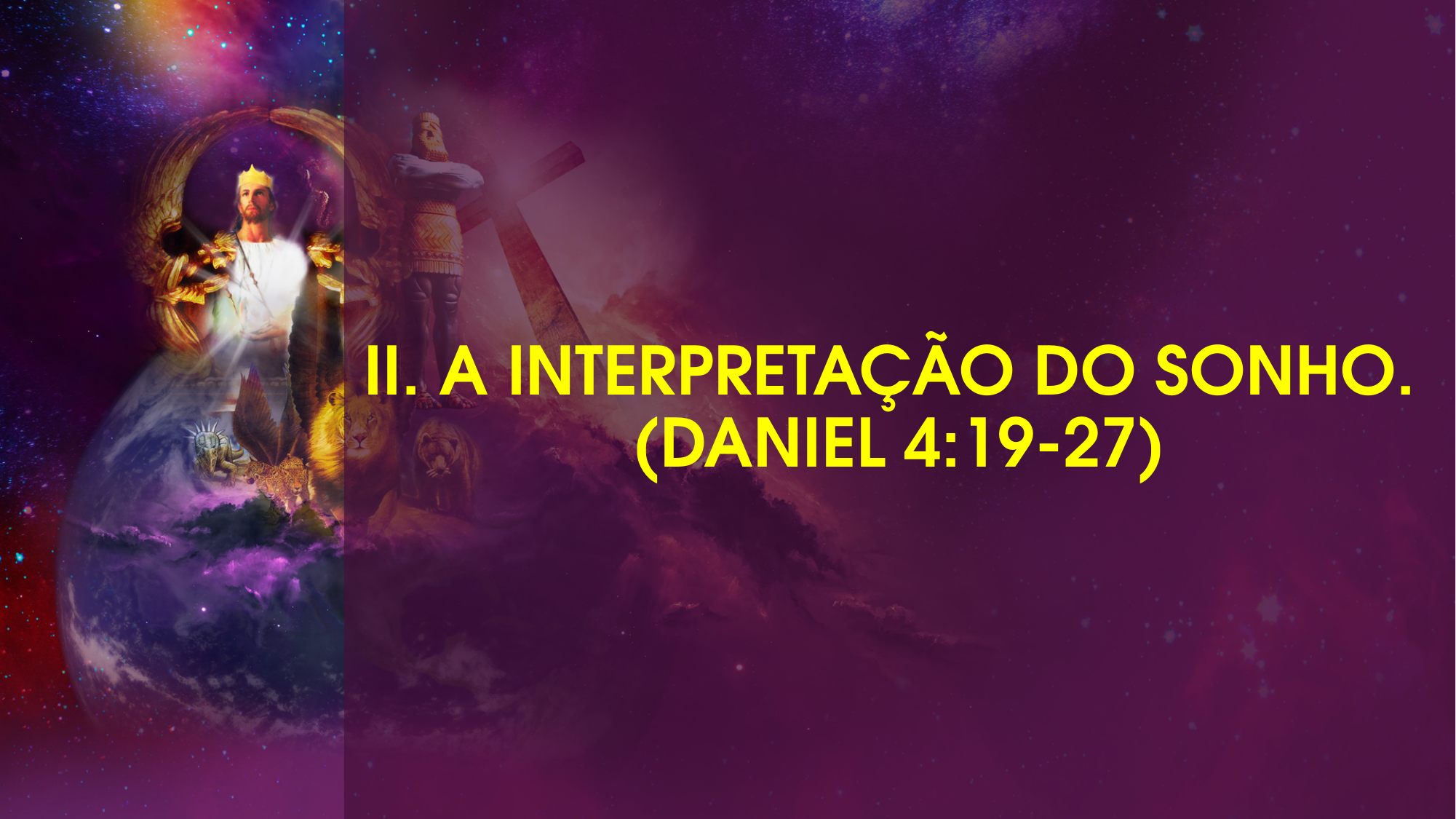

# II. A Interpretação do Sonho. (Daniel 4:19-27)